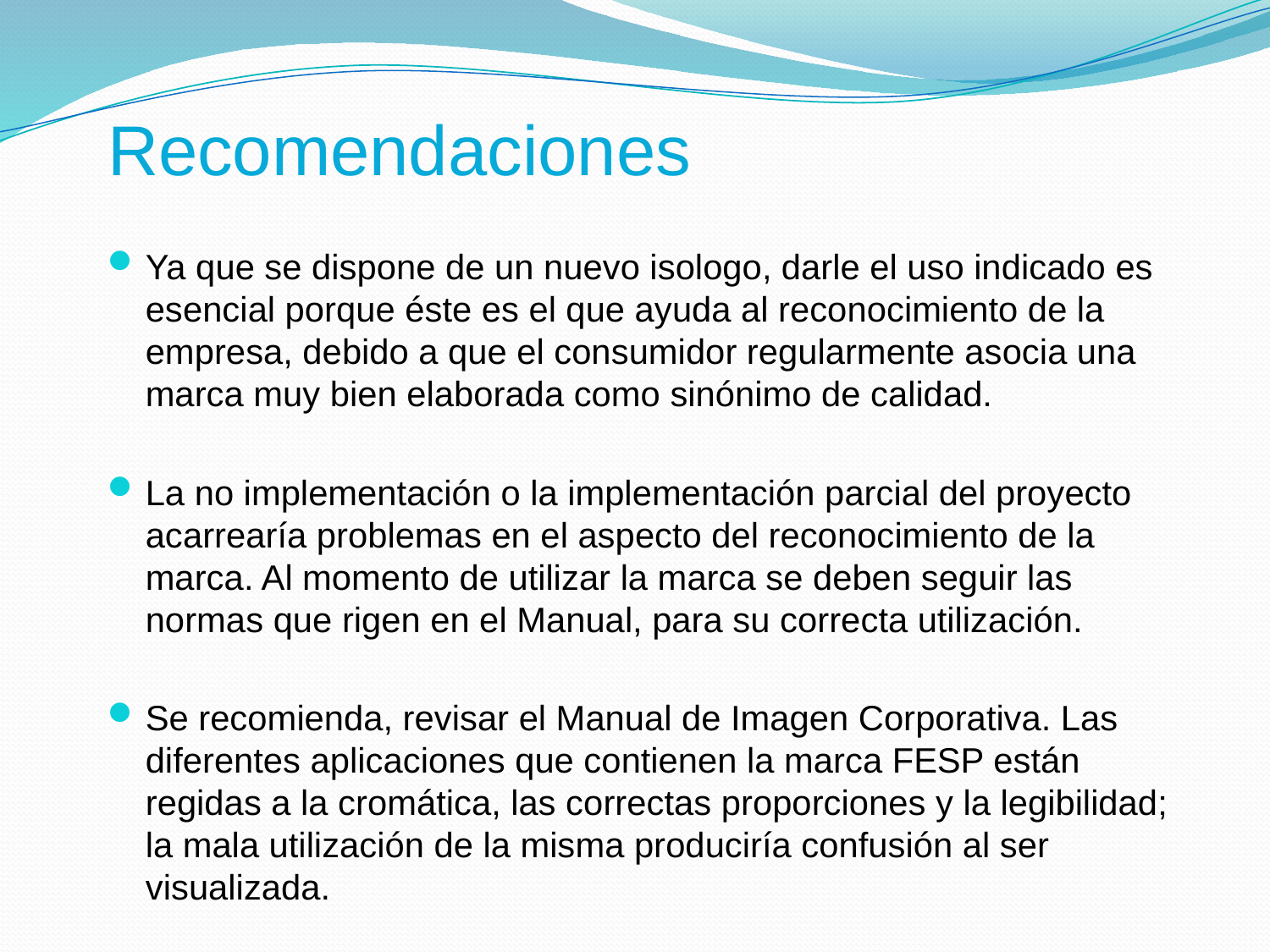

# Recomendaciones
Ya que se dispone de un nuevo isologo, darle el uso indicado es esencial porque éste es el que ayuda al reconocimiento de la empresa, debido a que el consumidor regularmente asocia una marca muy bien elaborada como sinónimo de calidad.

La no implementación o la implementación parcial del proyecto acarrearía problemas en el aspecto del reconocimiento de la marca. Al momento de utilizar la marca se deben seguir las normas que rigen en el Manual, para su correcta utilización.

Se recomienda, revisar el Manual de Imagen Corporativa. Las diferentes aplicaciones que contienen la marca FESP están regidas a la cromática, las correctas proporciones y la legibilidad; la mala utilización de la misma produciría confusión al ser visualizada.